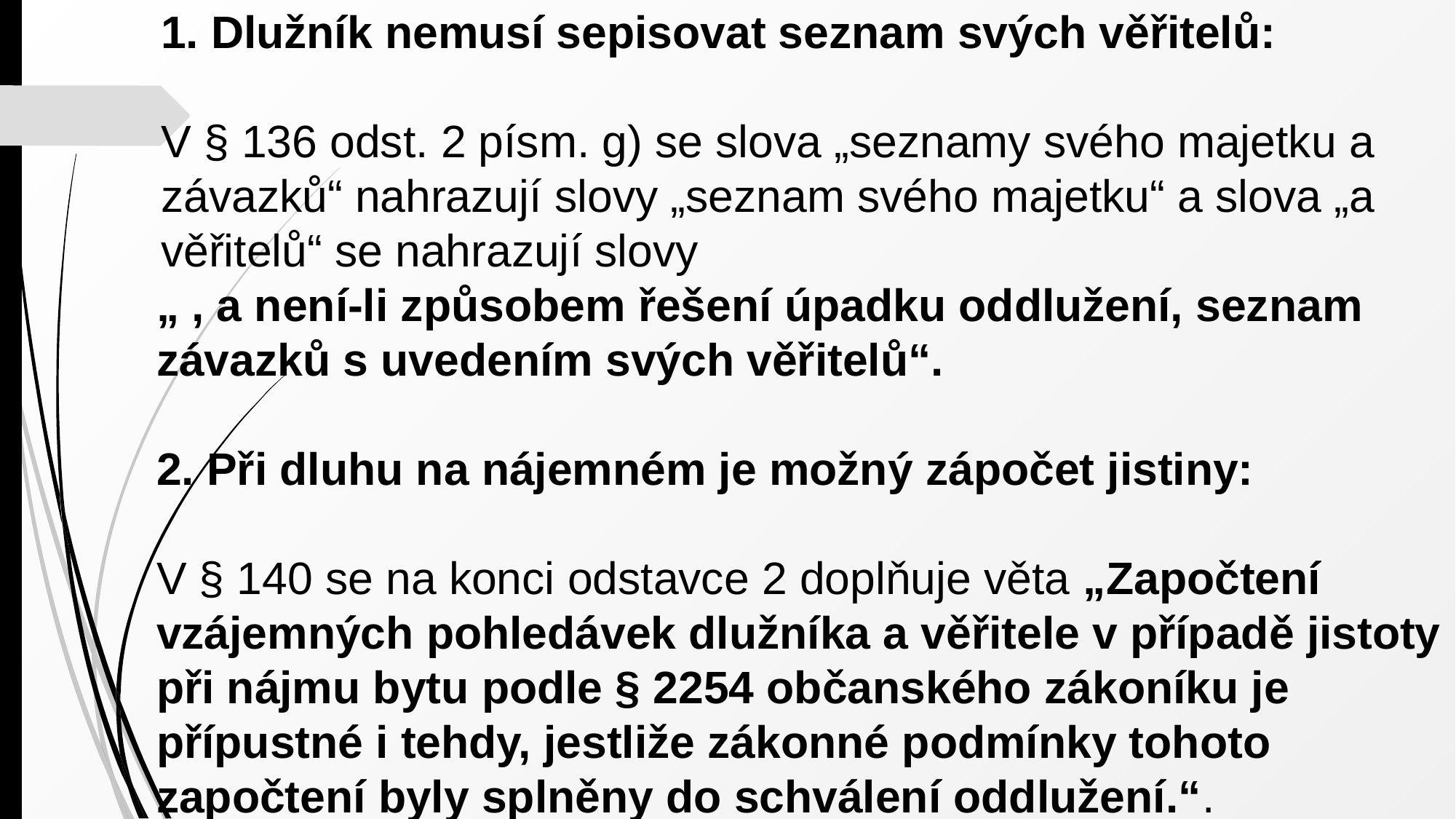

Dlužník nemusí sepisovat seznam svých věřitelů:

V § 136 odst. 2 písm. g) se slova „seznamy svého majetku a závazků“ nahrazují slovy „seznam svého majetku“ a slova „a věřitelů“ se nahrazují slovy
„ , a není-li způsobem řešení úpadku oddlužení, seznam závazků s uvedením svých věřitelů“.

2. Při dluhu na nájemném je možný zápočet jistiny:

V § 140 se na konci odstavce 2 doplňuje věta „Započtení vzájemných pohledávek dlužníka a věřitele v případě jistoty při nájmu bytu podle § 2254 občanského zákoníku je přípustné i tehdy, jestliže zákonné podmínky tohoto započtení byly splněny do schválení oddlužení.“.